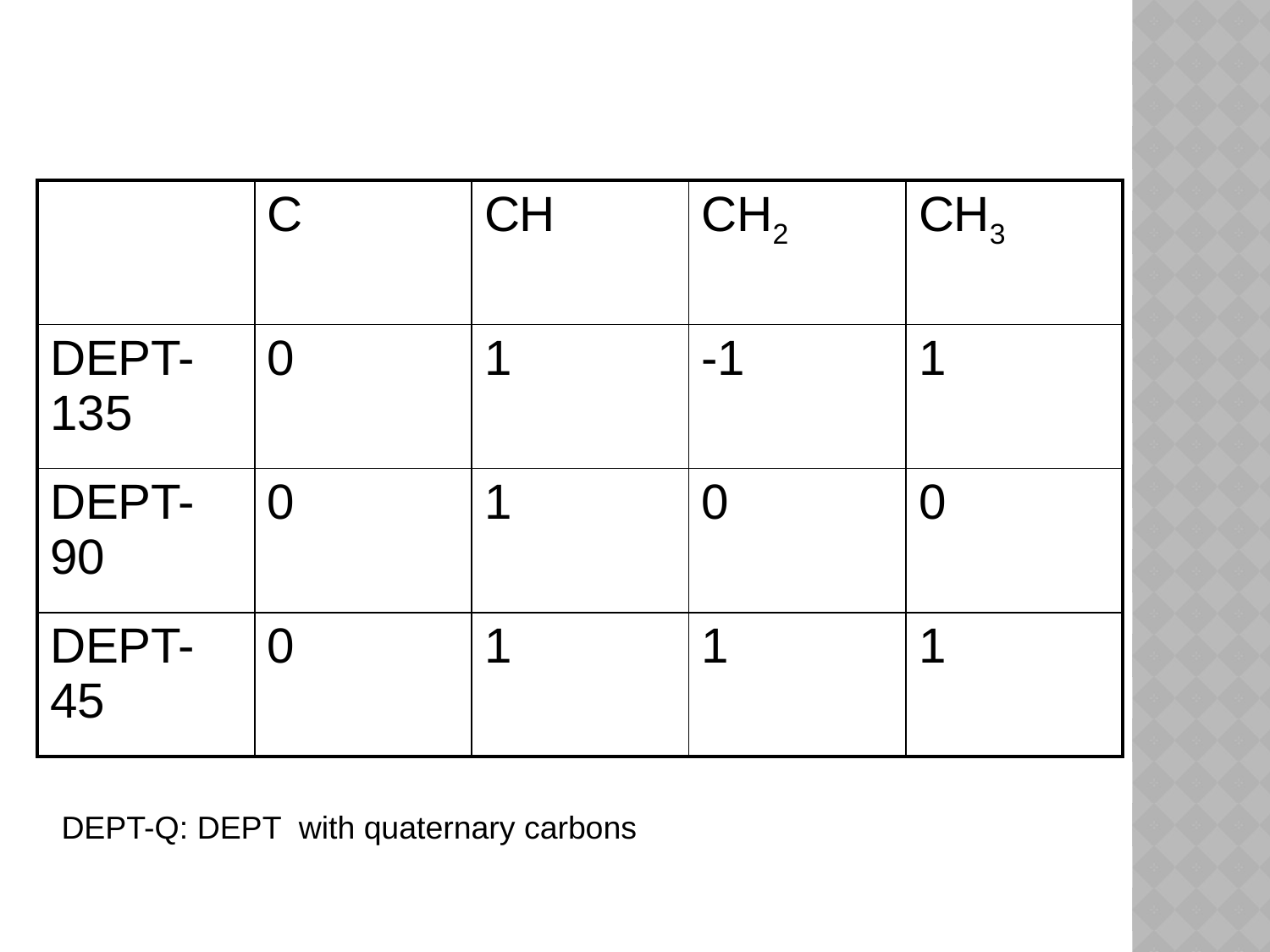

|  | C | CH | CH2 | CH3 |
| --- | --- | --- | --- | --- |
| DEPT-135 | 0 | 1 | -1 | 1 |
| DEPT-90 | 0 | 1 | 0 | 0 |
| DEPT-45 | 0 | 1 | 1 | 1 |
DEPT-Q: DEPT  with quaternary carbons